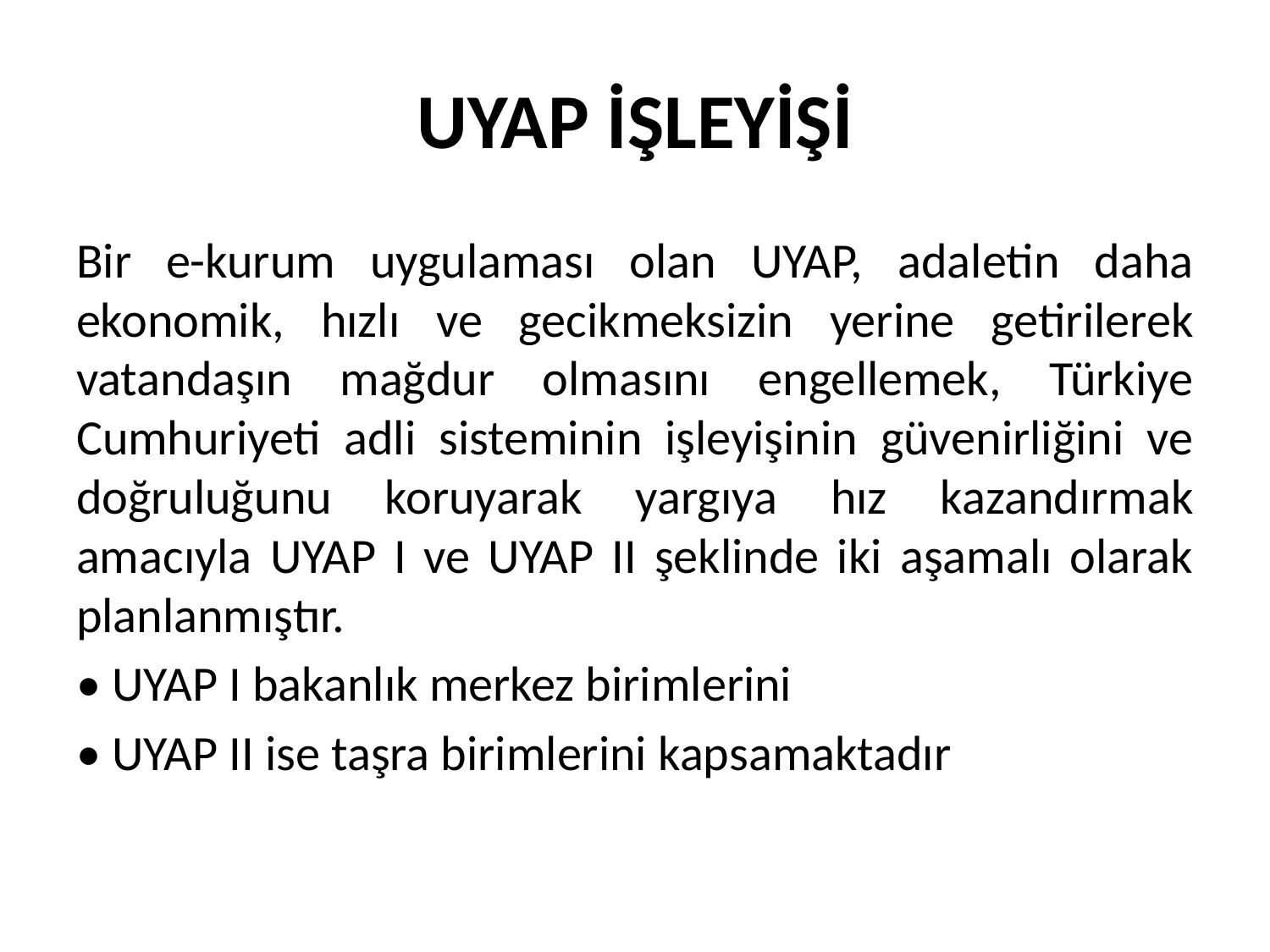

# UYAP İŞLEYİŞİ
Bir e-kurum uygulaması olan UYAP, adaletin daha ekonomik, hızlı ve gecikmeksizin yerine getirilerek vatandaşın mağdur olmasını engellemek, Türkiye Cumhuriyeti adli sisteminin işleyişinin güvenirliğini ve doğruluğunu koruyarak yargıya hız kazandırmak amacıyla UYAP I ve UYAP II şeklinde iki aşamalı olarak planlanmıştır.
• UYAP I bakanlık merkez birimlerini
• UYAP II ise taşra birimlerini kapsamaktadır